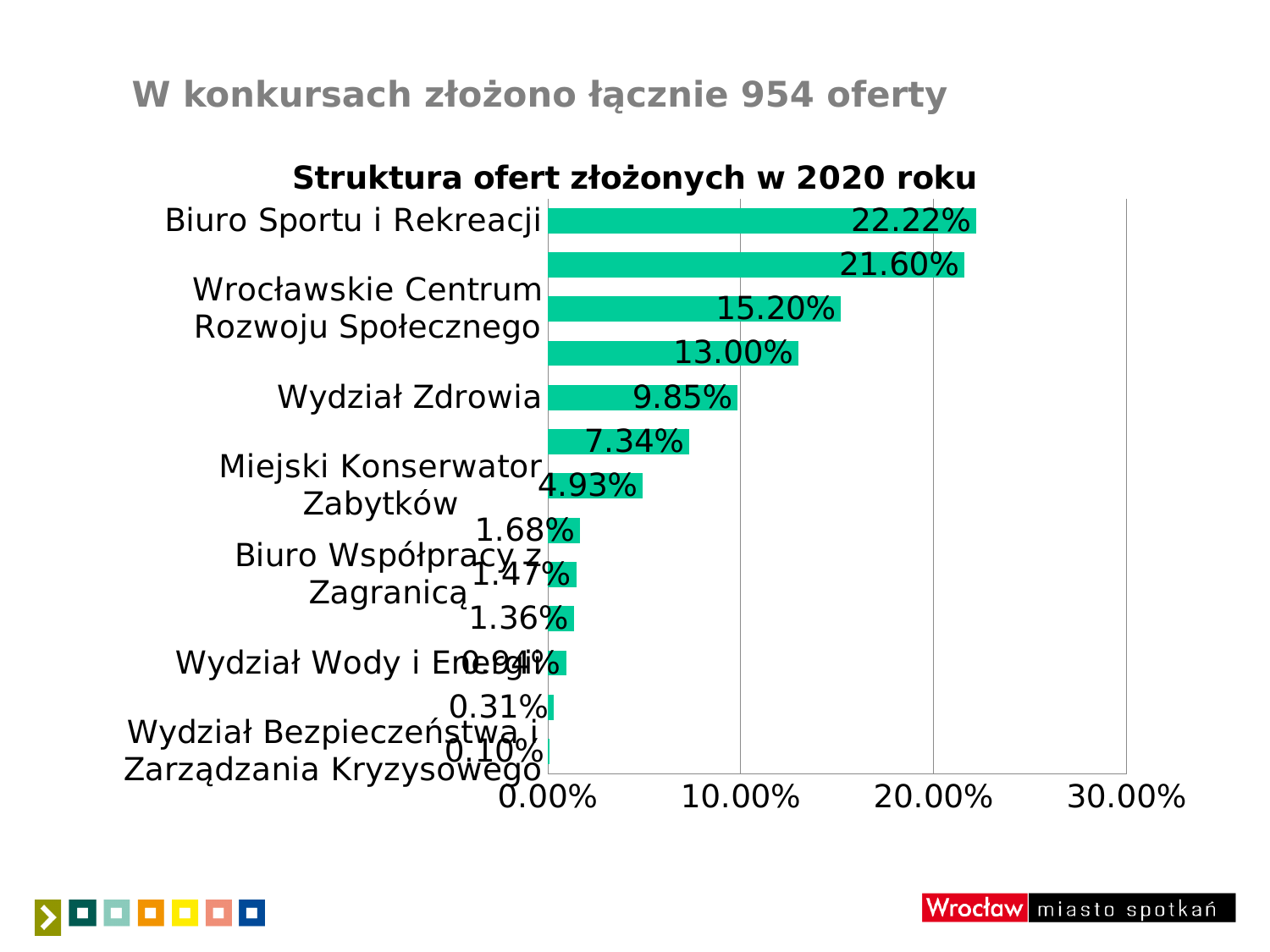

# W konkursach złożono łącznie 954 oferty

### Chart: Struktura ofert złożonych w 2020 roku

| Category | Struktura złożonych ofert w 2019 roku |
|---|---|
| Wydział Bezpieczeństwa i Zarządzania Kryzysowego | 0.0010000000000000041 |
| Biuro Promocji Miasta i Turystyki | 0.0031000000000000164 |
| Wydział Wody i Energii | 0.009400000000000028 |
| Biuro Wrocław Bez Barier | 0.0136 |
| Biuro Współpracy z Zagranicą | 0.014700000000000005 |
| Biuro Rozwoju Gospodarczego | 0.0168 |
| Miejski Konserwator Zabytków | 0.049300000000000274 |
| Miejski Ośrodek Pomocy Społecznej | 0.07340000000000005 |
| Wydział Zdrowia | 0.09850000000000032 |
| Wydział Kultury | 0.13 |
| Wrocławskie Centrum Rozwoju Społecznego | 0.1520000000000004 |
| Wydział Partycypacji Społecznej | 0.21600000000000041 |
| Biuro Sportu i Rekreacji | 0.22220000000000006 |